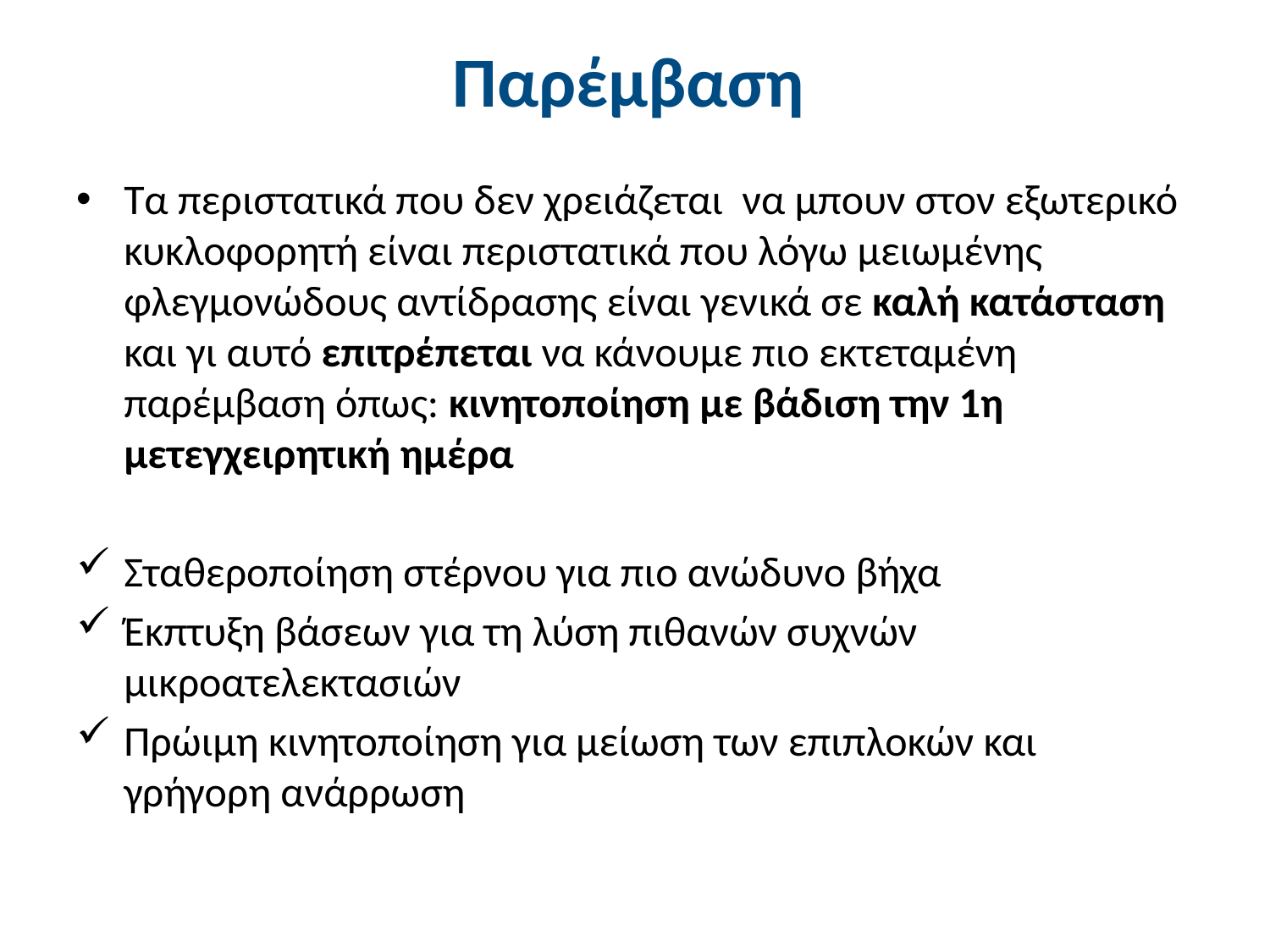

# Παρέμβαση
Τα περιστατικά που δεν χρειάζεται  να μπουν στον εξωτερικό κυκλοφορητή είναι περιστατικά που λόγω μειωμένης φλεγμονώδους αντίδρασης είναι γενικά σε καλή κατάσταση και γι αυτό επιτρέπεται να κάνουμε πιο εκτεταμένη παρέμβαση όπως: κινητοποίηση με βάδιση την 1η μετεγχειρητική ημέρα

Σταθεροποίηση στέρνου για πιο ανώδυνο βήχα
Έκπτυξη βάσεων για τη λύση πιθανών συχνών μικροατελεκτασιών
Πρώιμη κινητοποίηση για μείωση των επιπλοκών και γρήγορη ανάρρωση